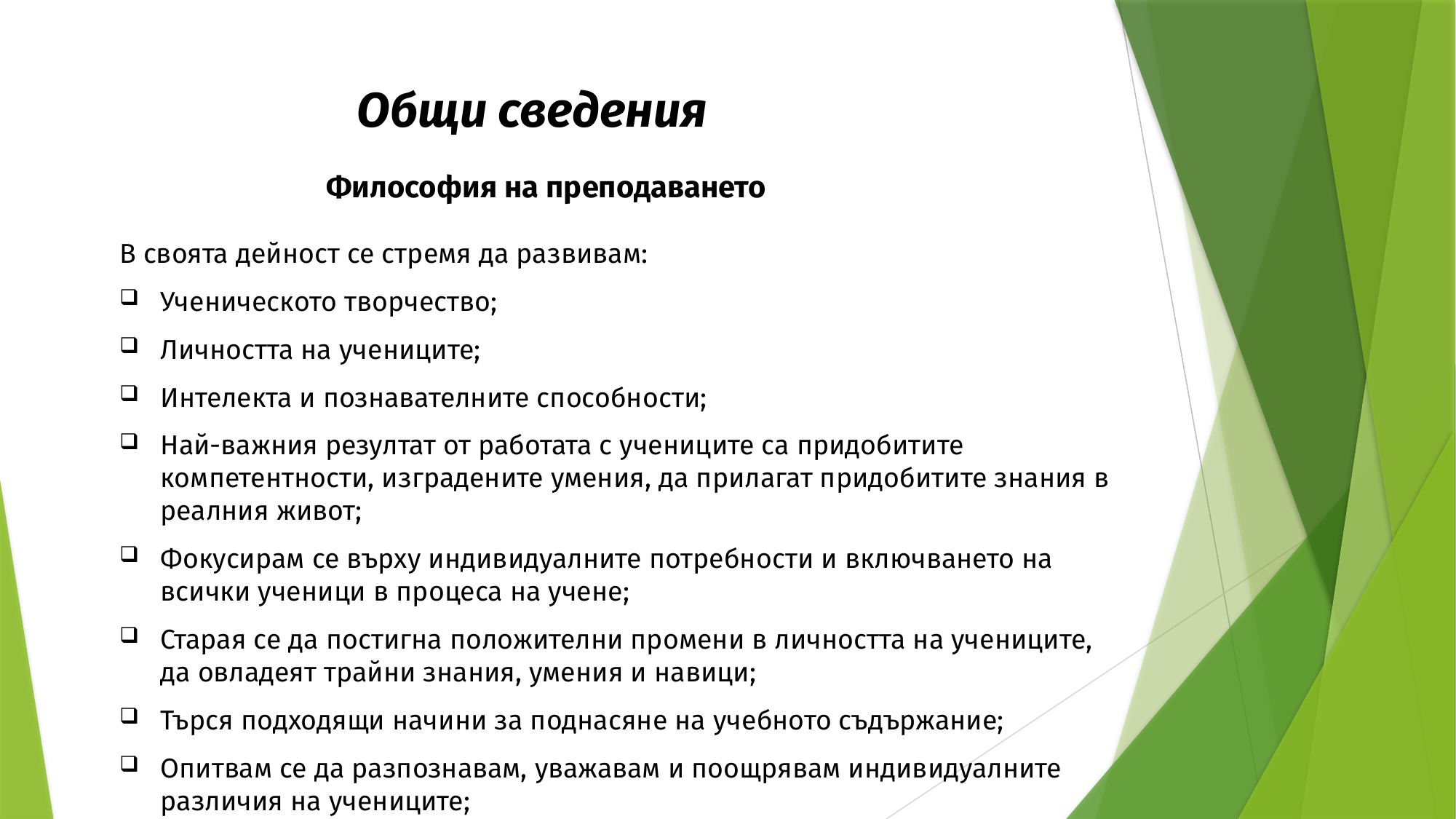

# Общи сведения
Философия на преподаването
В своята дейност се стремя да развивам:
Ученическото творчество;
Личността на учениците;
Интелекта и познавателните способности;
Най-важния резултат от работата с учениците са придобитите компетентности, изградените умения, да прилагат придобитите знания в реалния живот;
Фокусирам се върху индивидуалните потребности и включването на всички ученици в процеса на учене;
Старая се да постигна положителни промени в личността на учениците, да овладеят трайни знания, умения и навици;
Търся подходящи начини за поднасяне на учебното съдържание;
Опитвам се да разпознавам, уважавам и поощрявам индивидуалните различия на учениците;